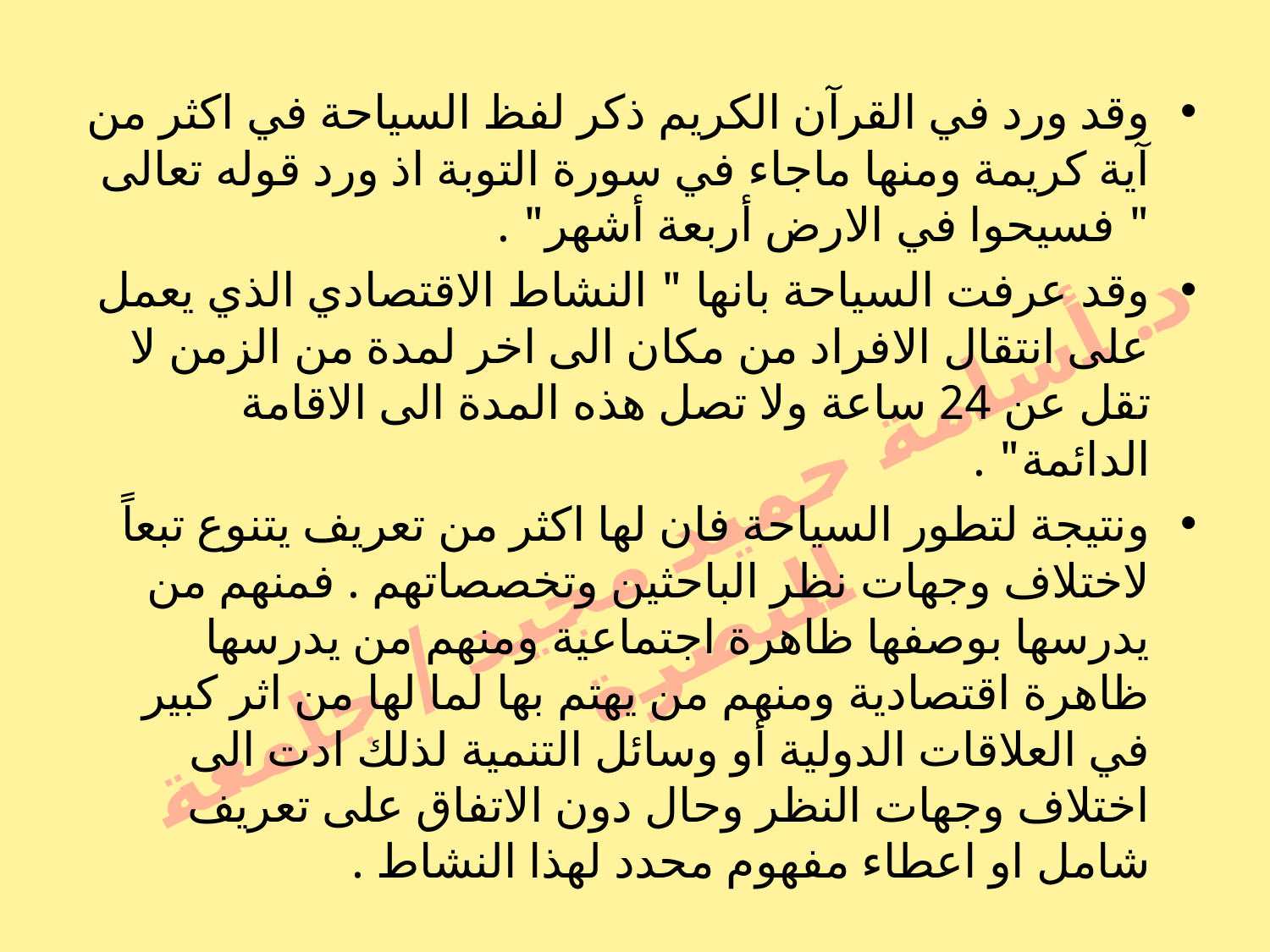

وقد ورد في القرآن الكريم ذكر لفظ السياحة في اكثر من آية كريمة ومنها ماجاء في سورة التوبة اذ ورد قوله تعالى " فسيحوا في الارض أربعة أشهر" .
وقد عرفت السياحة بانها " النشاط الاقتصادي الذي يعمل على انتقال الافراد من مكان الى اخر لمدة من الزمن لا تقل عن 24 ساعة ولا تصل هذه المدة الى الاقامة الدائمة" .
ونتيجة لتطور السياحة فان لها اكثر من تعريف يتنوع تبعاً لاختلاف وجهات نظر الباحثين وتخصصاتهم . فمنهم من يدرسها بوصفها ظاهرة اجتماعية ومنهم من يدرسها ظاهرة اقتصادية ومنهم من يهتم بها لما لها من اثر كبير في العلاقات الدولية أو وسائل التنمية لذلك ادت الى اختلاف وجهات النظر وحال دون الاتفاق على تعريف شامل او اعطاء مفهوم محدد لهذا النشاط .

د. أسامة حميد مجيد / جامعة البصرة